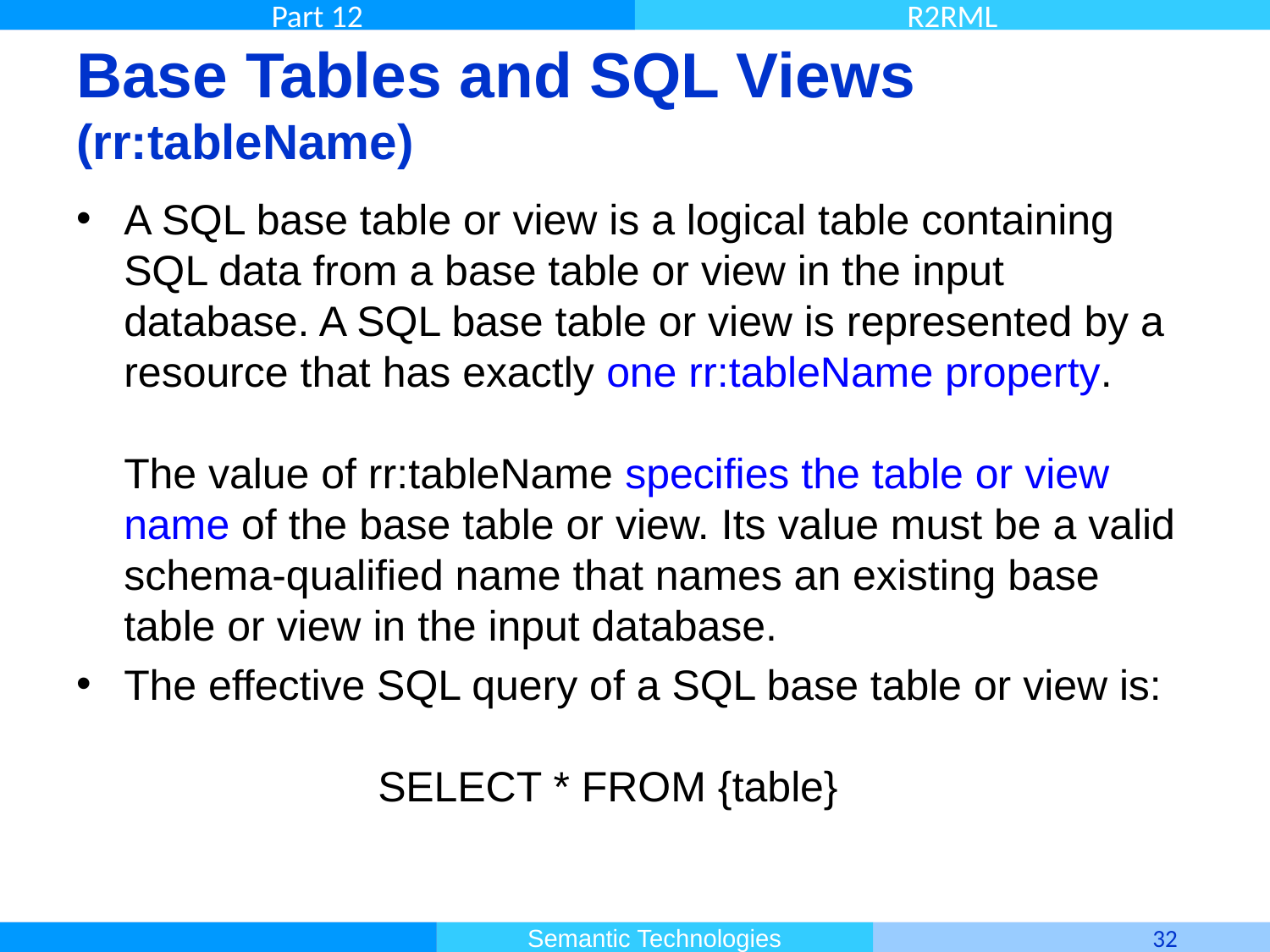

# Base Tables and SQL Views (rr:tableName)
A SQL base table or view is a logical table containing SQL data from a base table or view in the input database. A SQL base table or view is represented by a resource that has exactly one rr:tableName property.
The value of rr:tableName specifies the table or view name of the base table or view. Its value must be a valid schema-qualified name that names an existing base table or view in the input database.
The effective SQL query of a SQL base table or view is:
		SELECT * FROM {table}